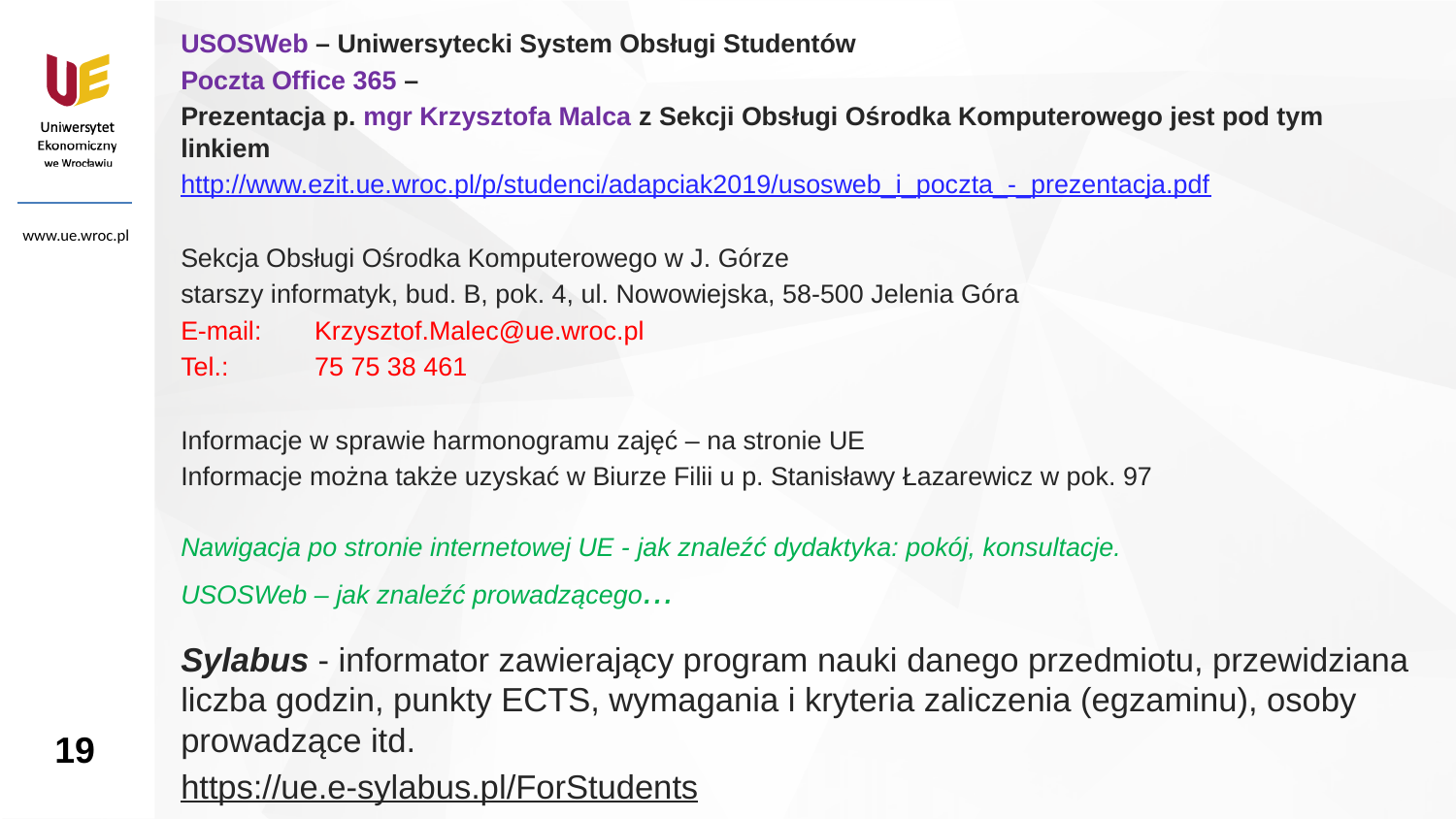

USOSWeb – Uniwersytecki System Obsługi Studentów
Poczta Office 365 –
Prezentacja p. mgr Krzysztofa Malca z Sekcji Obsługi Ośrodka Komputerowego jest pod tym linkiem
http://www.ezit.ue.wroc.pl/p/studenci/adapciak2019/usosweb_i_poczta_-_prezentacja.pdf

Sekcja Obsługi Ośrodka Komputerowego w J. Górze
starszy informatyk, bud. B, pok. 4, ul. Nowowiejska, 58-500 Jelenia Góra
E-mail:  	Krzysztof.Malec@ue.wroc.pl
Tel.:  	75 75 38 461

Informacje w sprawie harmonogramu zajęć – na stronie UE
Informacje można także uzyskać w Biurze Filii u p. Stanisławy Łazarewicz w pok. 97

Nawigacja po stronie internetowej UE - jak znaleźć dydaktyka: pokój, konsultacje.
USOSWeb – jak znaleźć prowadzącego...

Sylabus - informator zawierający program nauki danego przedmiotu, przewidziana liczba godzin, punkty ECTS, wymagania i kryteria zaliczenia (egzaminu), osoby prowadzące itd.
https://ue.e-sylabus.pl/ForStudents